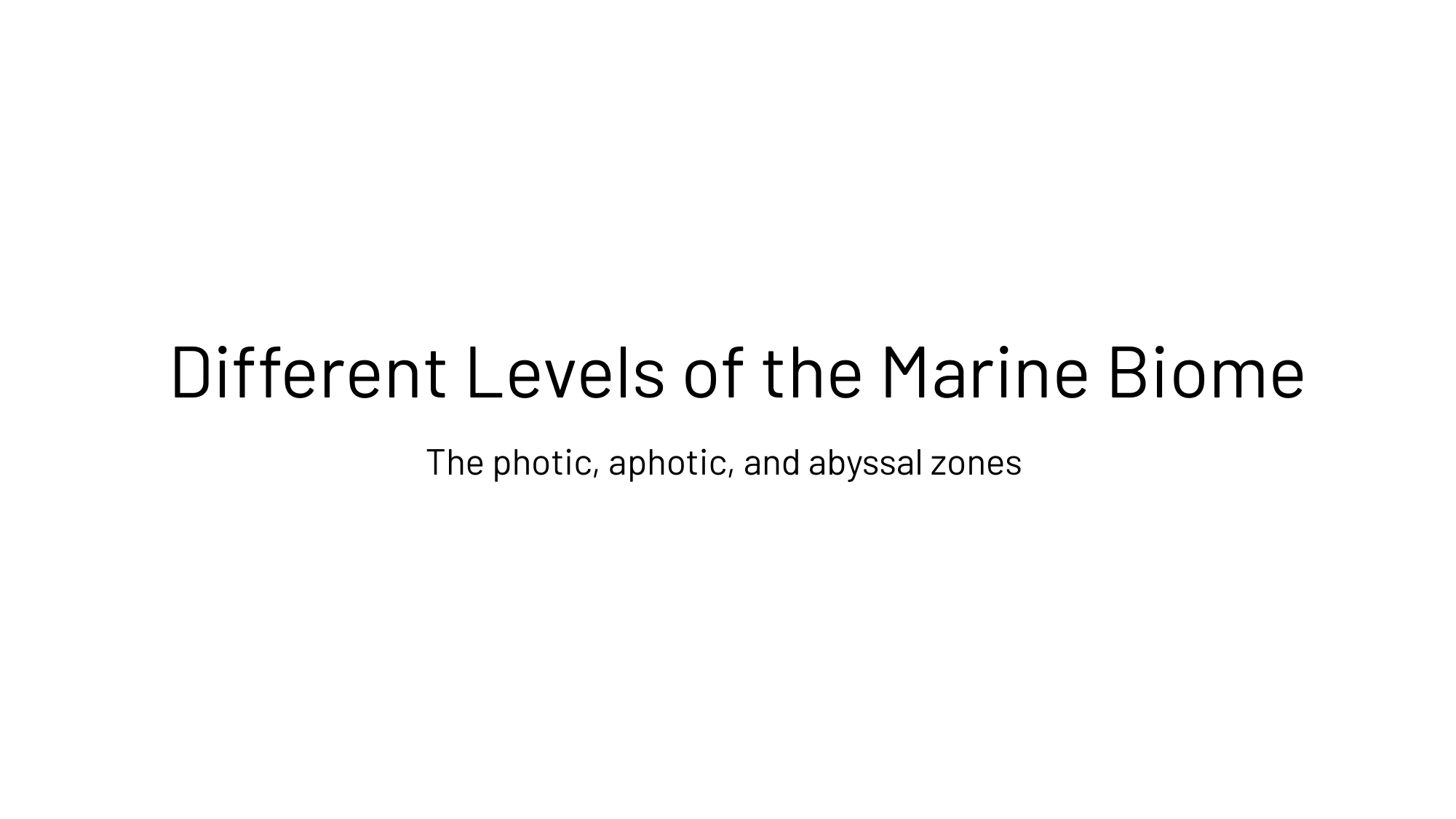

# Different Levels of the Marine Biome
The photic, aphotic, and abyssal zones